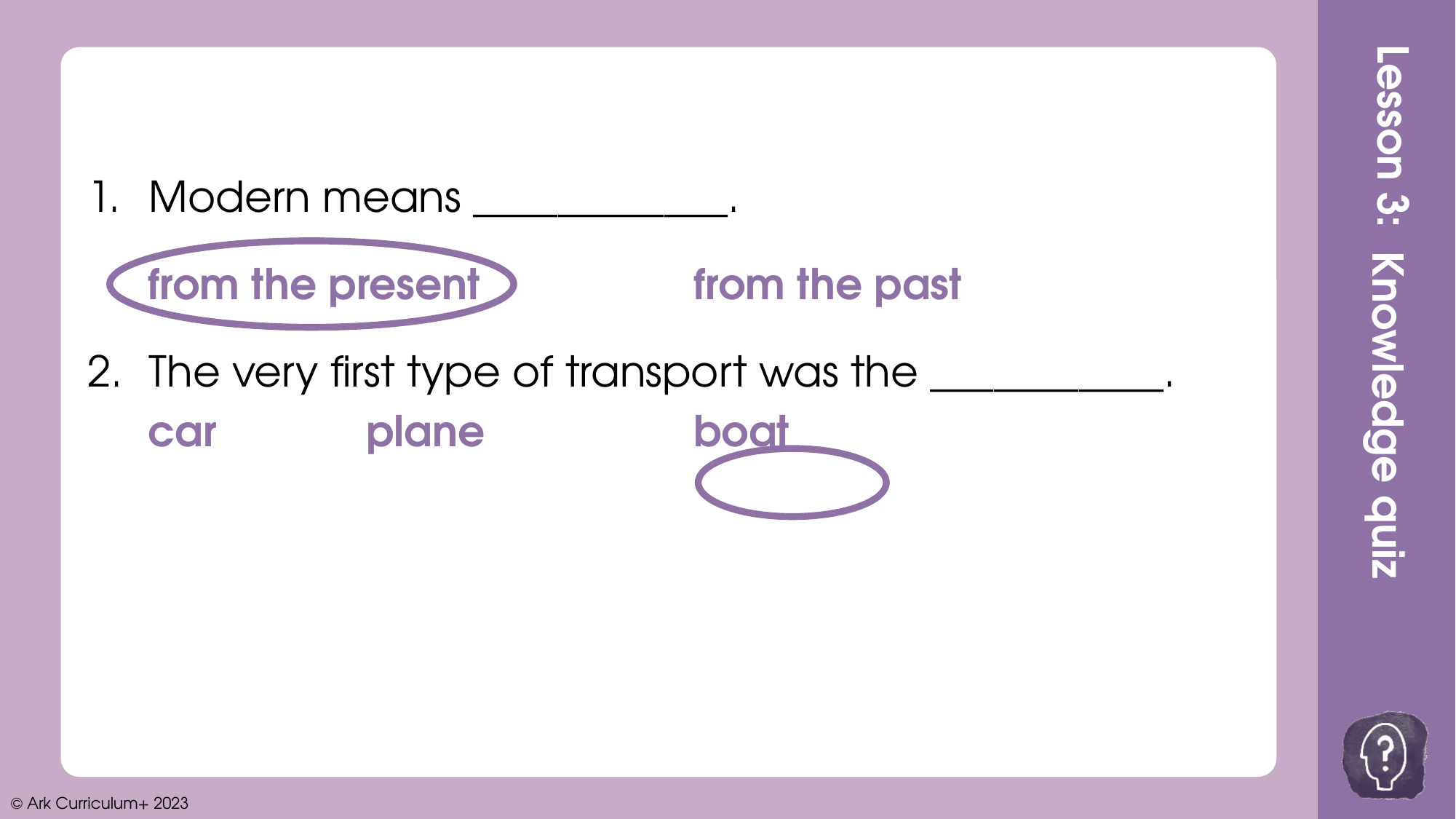

Lesson 3:
Modern means ____________.
from the present		from the past
The very first type of transport was the ___________.
car		plane	 	boat